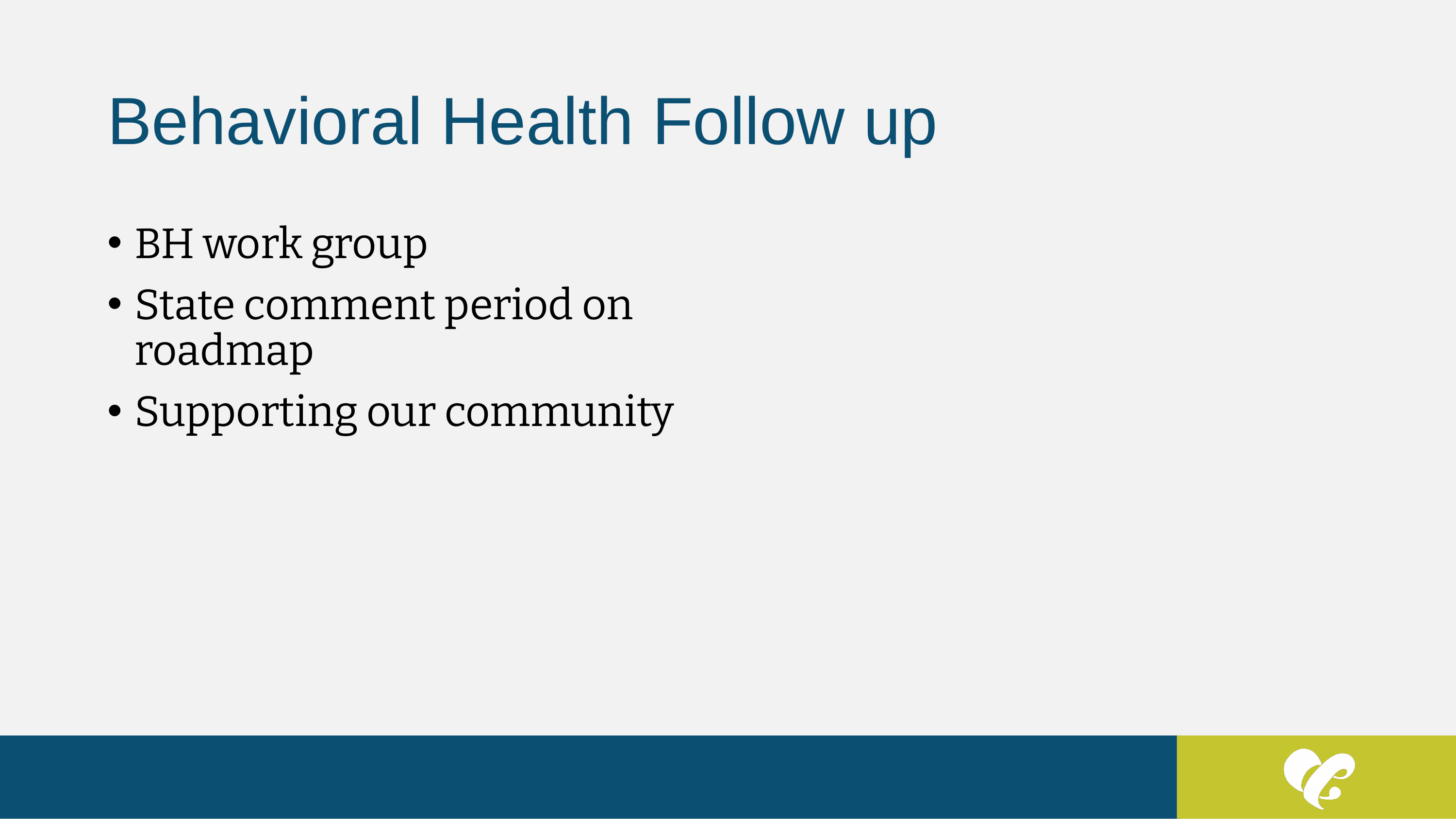

# Behavioral Health Follow up
BH work group
State comment period on roadmap
Supporting our community